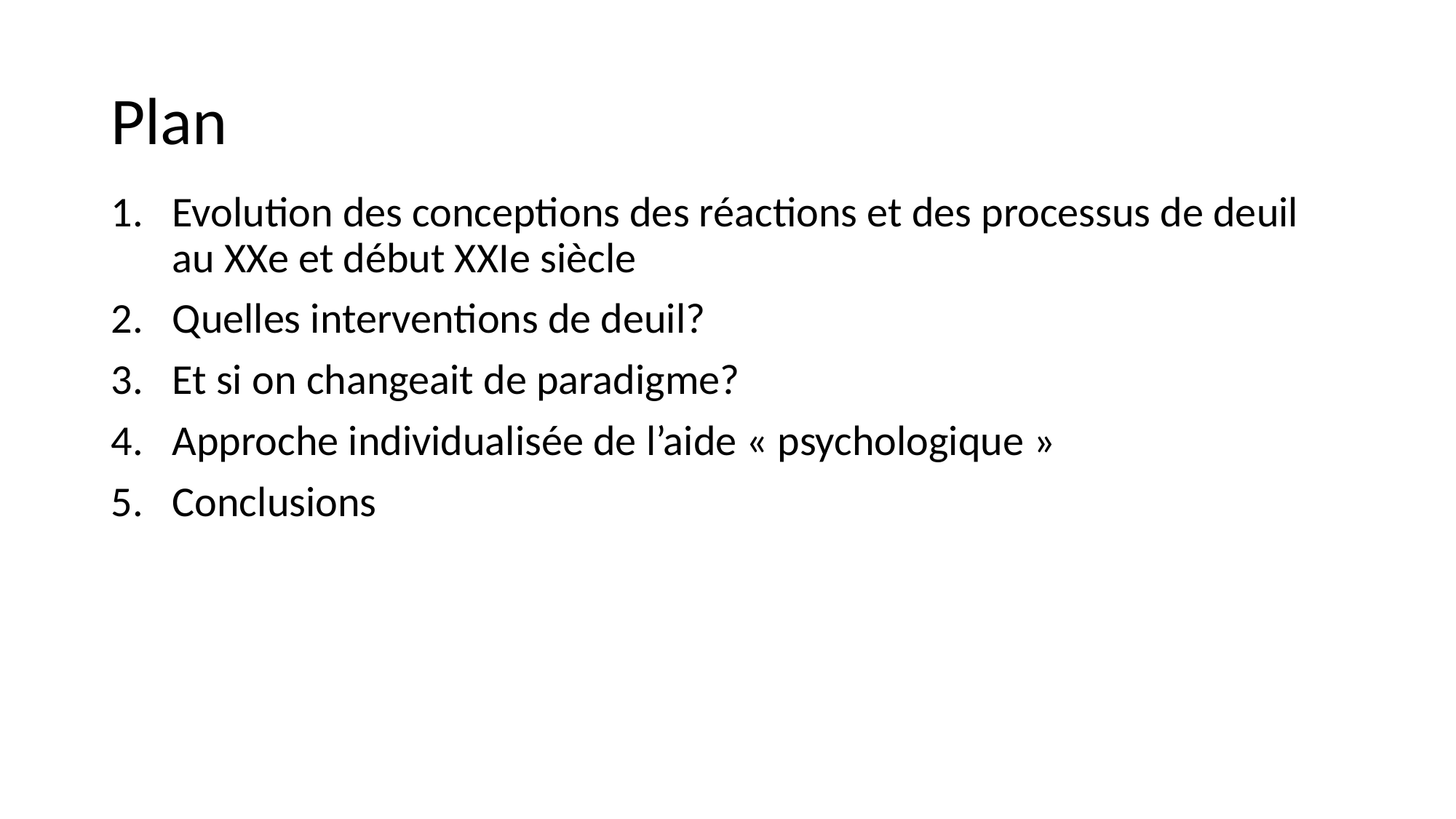

# Plan
Evolution des conceptions des réactions et des processus de deuil au XXe et début XXIe siècle
Quelles interventions de deuil?
Et si on changeait de paradigme?
Approche individualisée de l’aide « psychologique »
Conclusions